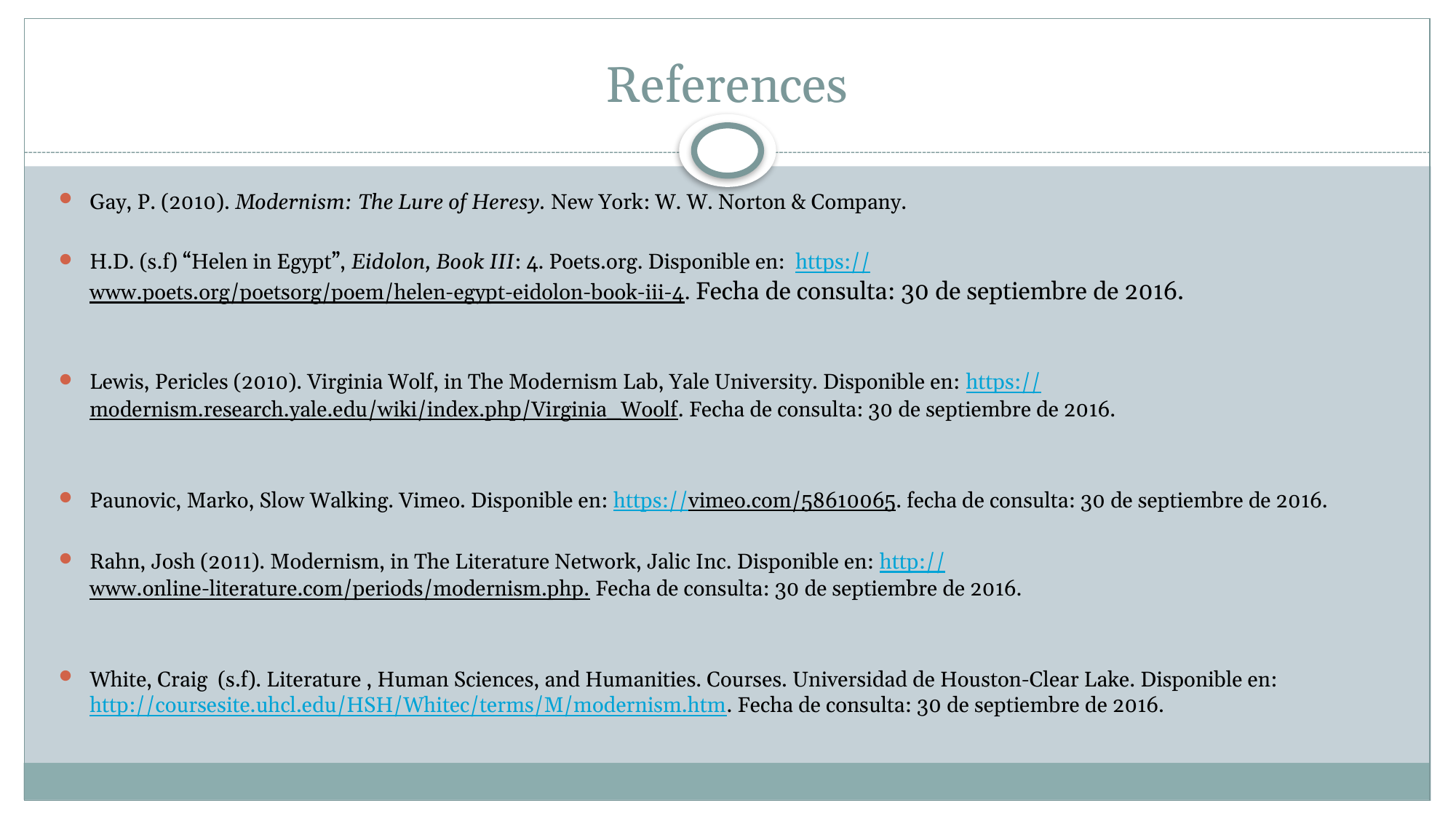

# References
Gay, P. (2010). Modernism: The Lure of Heresy. New York: W. W. Norton & Company.

H.D. (s.f) “Helen in Egypt”, Eidolon, Book III: 4. Poets.org. Disponible en:  https://www.poets.org/poetsorg/poem/helen-egypt-eidolon-book-iii-4. Fecha de consulta: 30 de septiembre de 2016.

Lewis, Pericles (2010). Virginia Wolf, in The Modernism Lab, Yale University. Disponible en: https://modernism.research.yale.edu/wiki/index.php/Virginia_Woolf. Fecha de consulta: 30 de septiembre de 2016.

Paunovic, Marko, Slow Walking. Vimeo. Disponible en: https://vimeo.com/58610065. fecha de consulta: 30 de septiembre de 2016.

Rahn, Josh (2011). Modernism, in The Literature Network, Jalic Inc. Disponible en: http://www.online-literature.com/periods/modernism.php. Fecha de consulta: 30 de septiembre de 2016.

White, Craig  (s.f). Literature , Human Sciences, and Humanities. Courses. Universidad de Houston-Clear Lake. Disponible en: http://coursesite.uhcl.edu/HSH/Whitec/terms/M/modernism.htm. Fecha de consulta: 30 de septiembre de 2016.